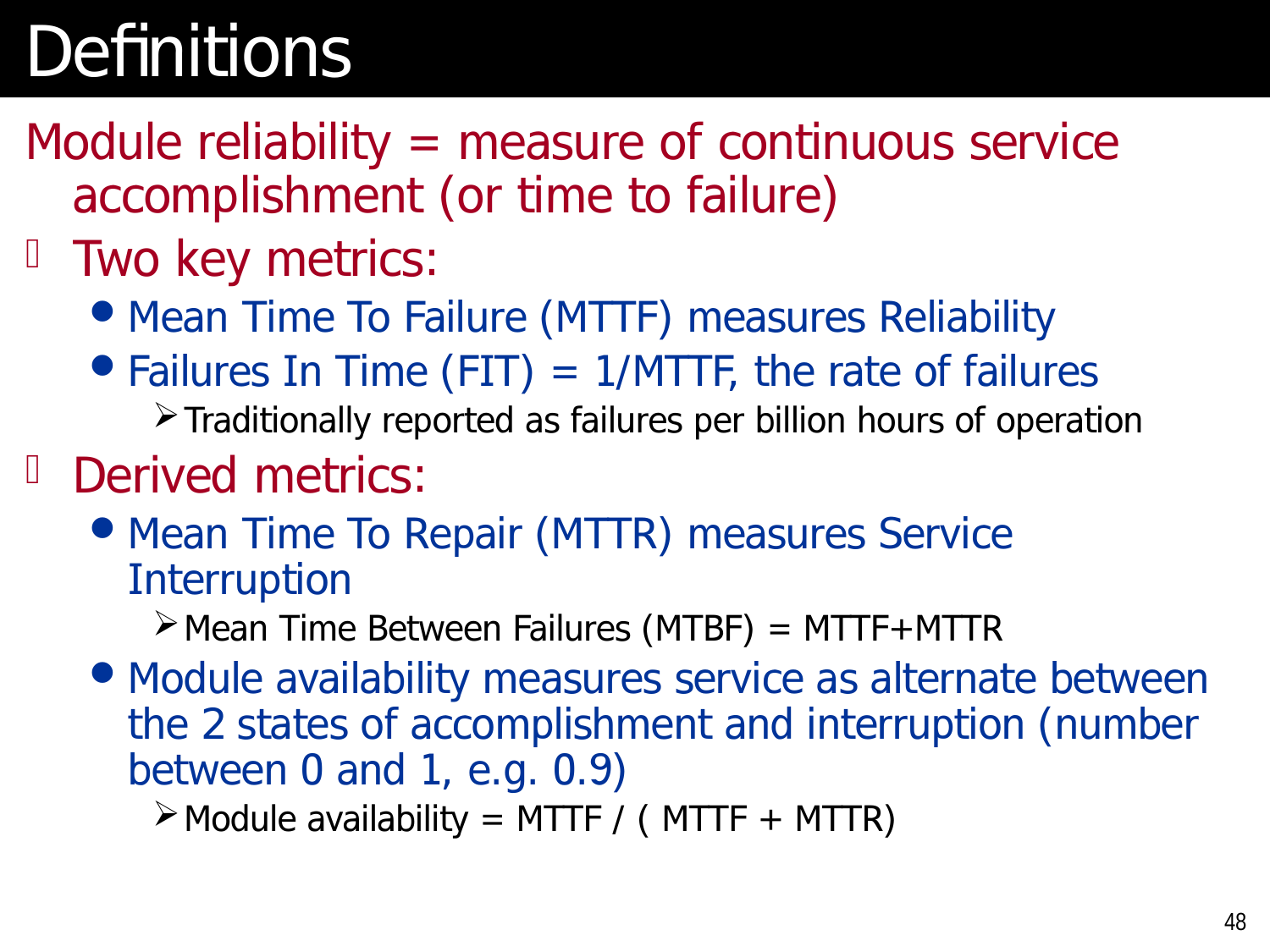

# Definitions
Module reliability = measure of continuous service accomplishment (or time to failure)
Two key metrics:
Mean Time To Failure (MTTF) measures Reliability
Failures In Time (FIT) = 1/MTTF, the rate of failures
Traditionally reported as failures per billion hours of operation
Derived metrics:
Mean Time To Repair (MTTR) measures Service Interruption
Mean Time Between Failures (MTBF) = MTTF+MTTR
Module availability measures service as alternate between the 2 states of accomplishment and interruption (number between 0 and 1, e.g. 0.9)
Module availability = MTTF / ( MTTF + MTTR)
48